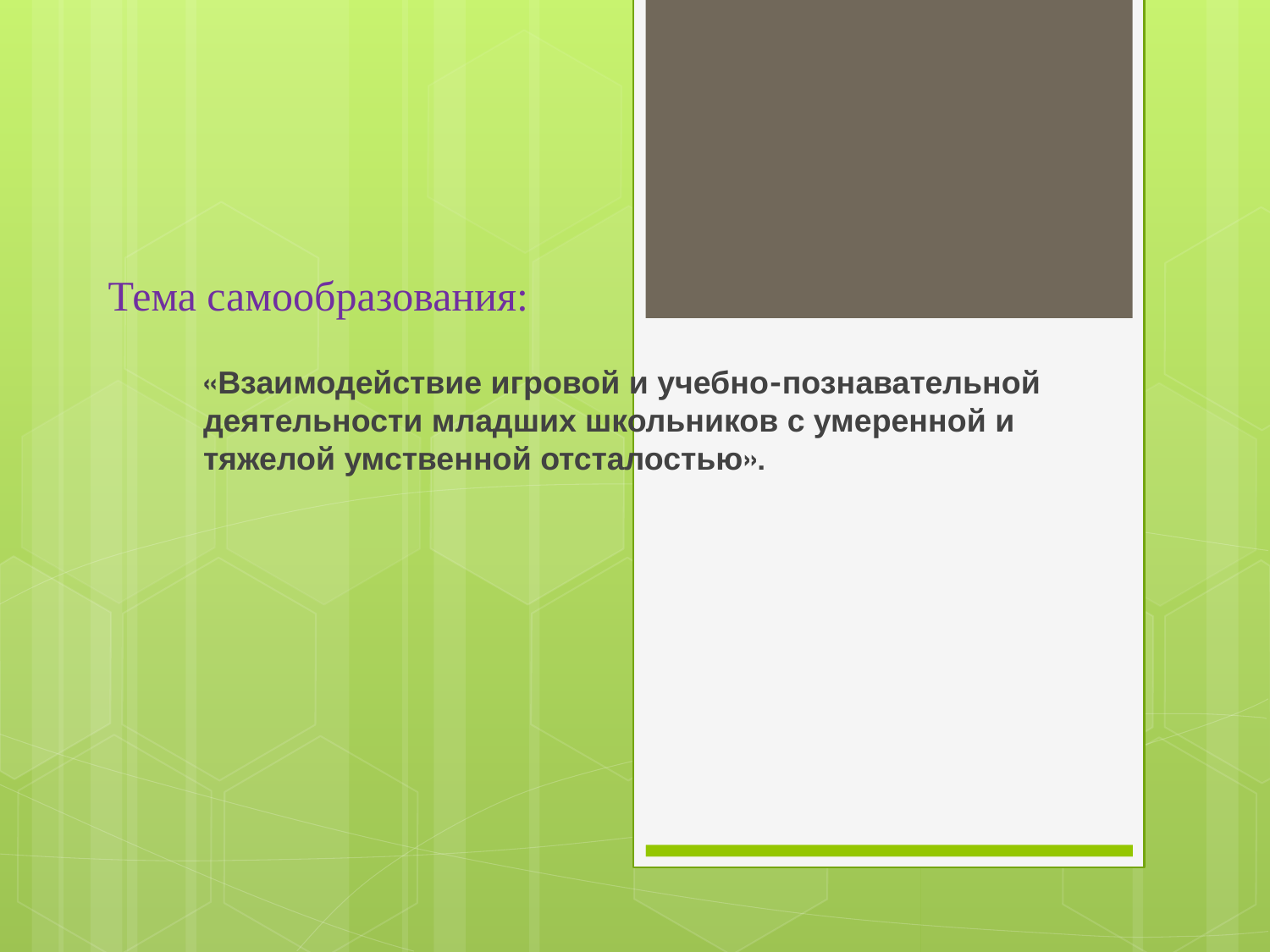

# Тема самообразования:
«Взаимодействие игровой и учебно-познавательной деятельности младших школьников с умеренной и тяжелой умственной отсталостью».